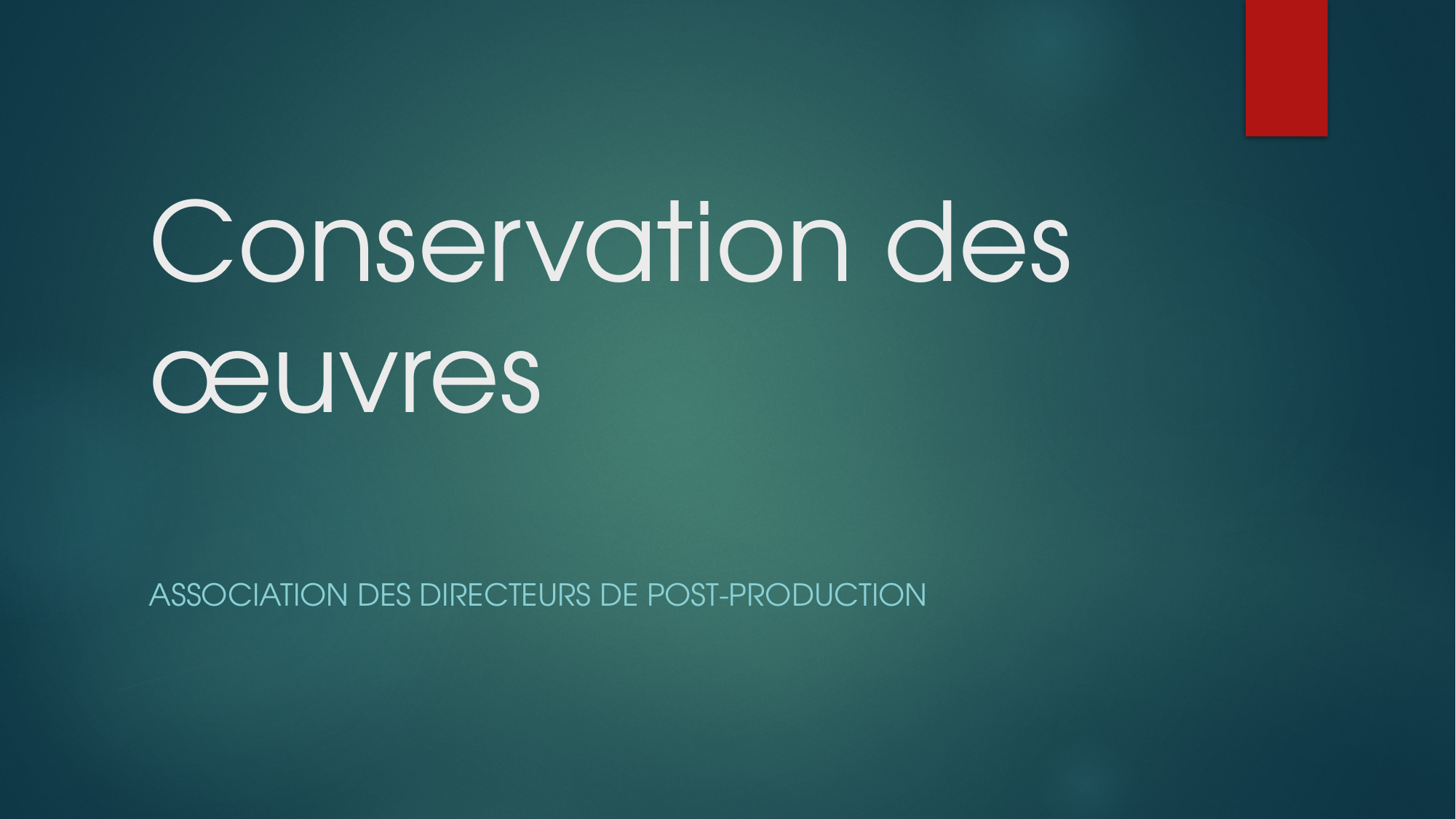

# Conservation des œuvres
AssOCIATION DES DIRECTEURS DE POST-PRODUCTION